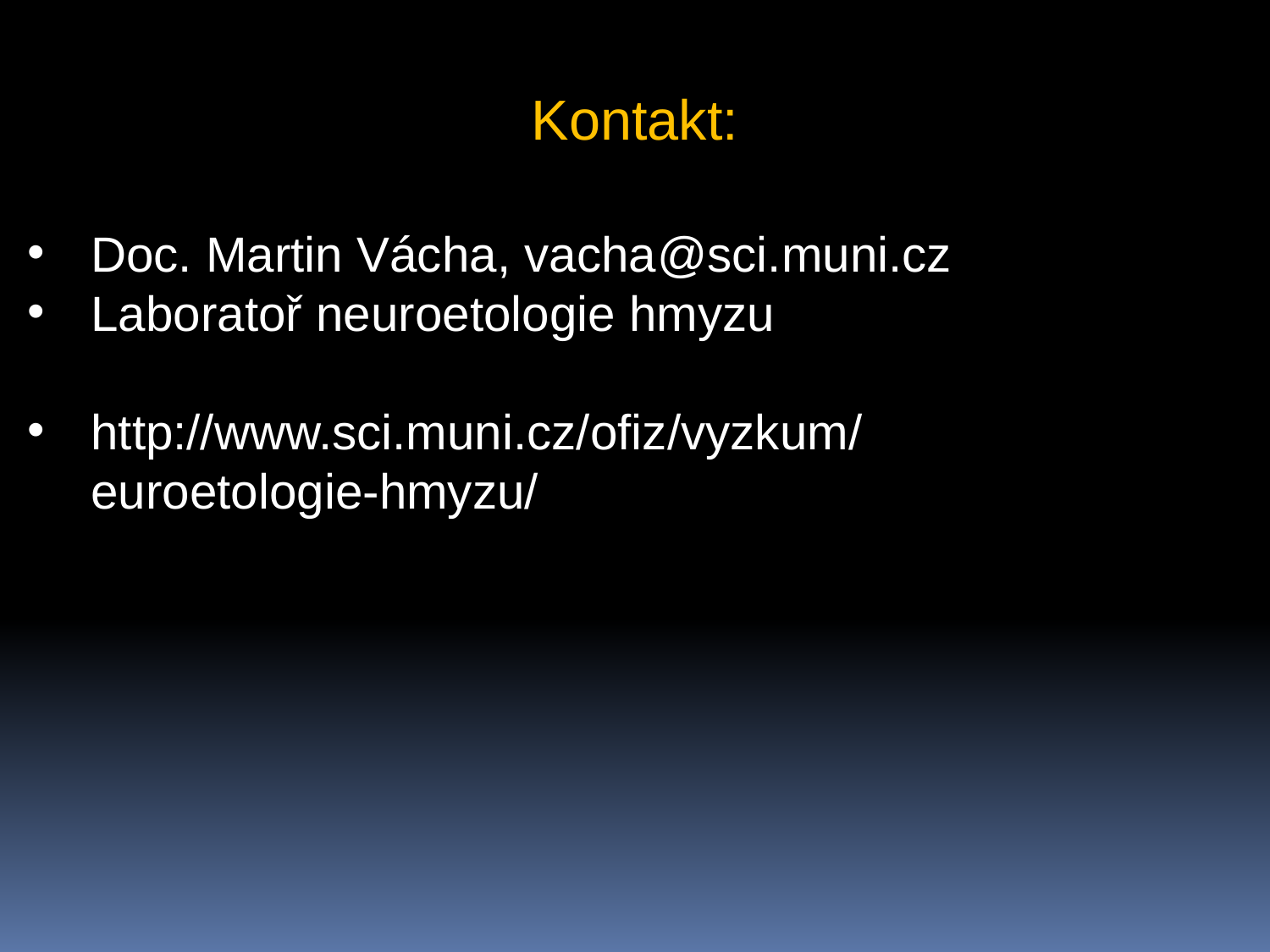

Kontakt:
Doc. Martin Vácha, vacha@sci.muni.cz
Laboratoř neuroetologie hmyzu

http://www.sci.muni.cz/ofiz/vyzkum/euroetologie-hmyzu/